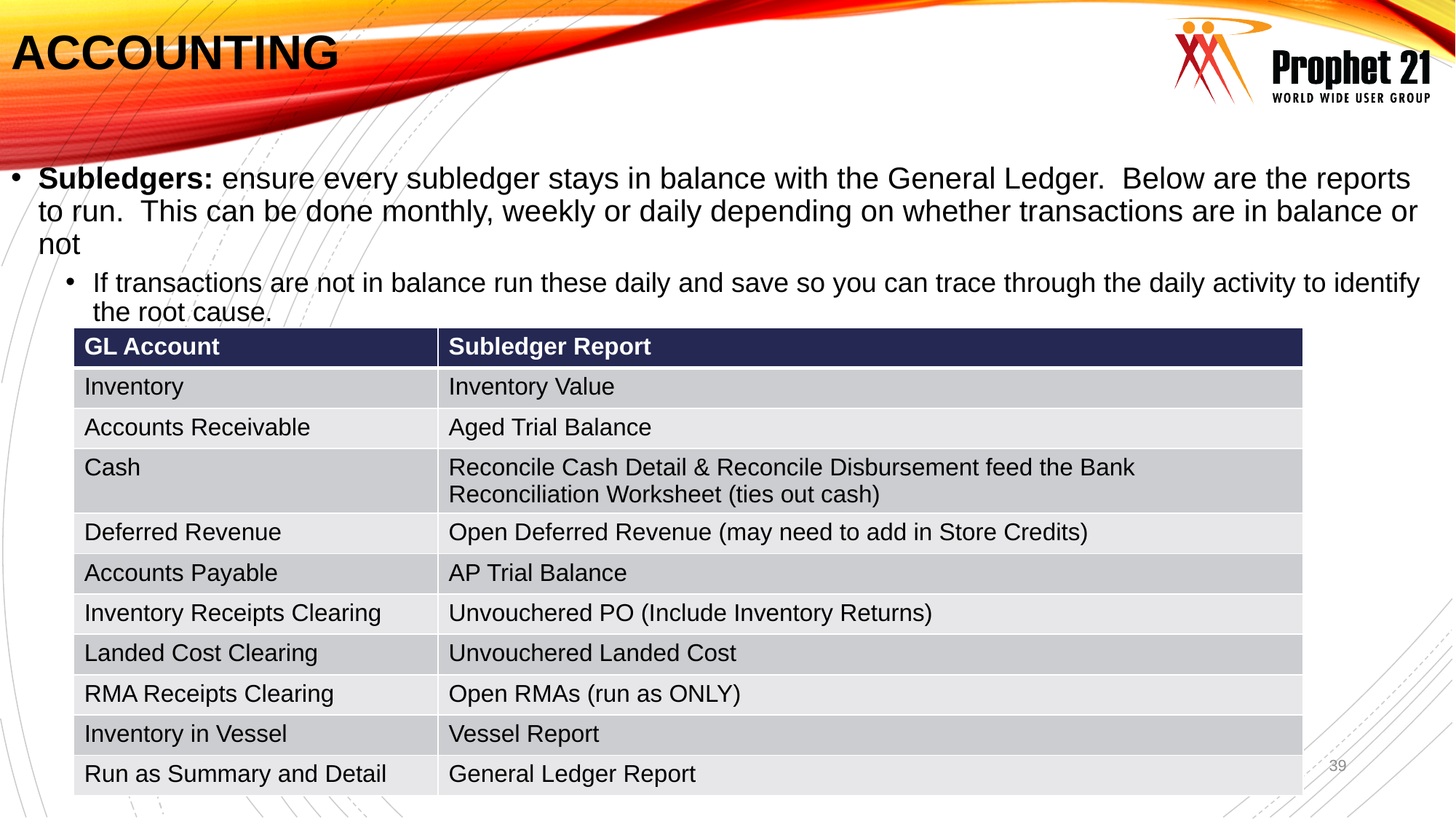

# accounting
Subledgers: ensure every subledger stays in balance with the General Ledger.  Below are the reports to run.  This can be done monthly, weekly or daily depending on whether transactions are in balance or not
If transactions are not in balance run these daily and save so you can trace through the daily activity to identify the root cause.
| GL Account | Subledger Report |
| --- | --- |
| Inventory | Inventory Value |
| Accounts Receivable | Aged Trial Balance |
| Cash | Reconcile Cash Detail & Reconcile Disbursement feed the Bank Reconciliation Worksheet (ties out cash) |
| Deferred Revenue | Open Deferred Revenue (may need to add in Store Credits) |
| Accounts Payable | AP Trial Balance |
| Inventory Receipts Clearing | Unvouchered PO (Include Inventory Returns) |
| Landed Cost Clearing | Unvouchered Landed Cost |
| RMA Receipts Clearing | Open RMAs (run as ONLY) |
| Inventory in Vessel | Vessel Report |
| Run as Summary and Detail | General Ledger Report |
39